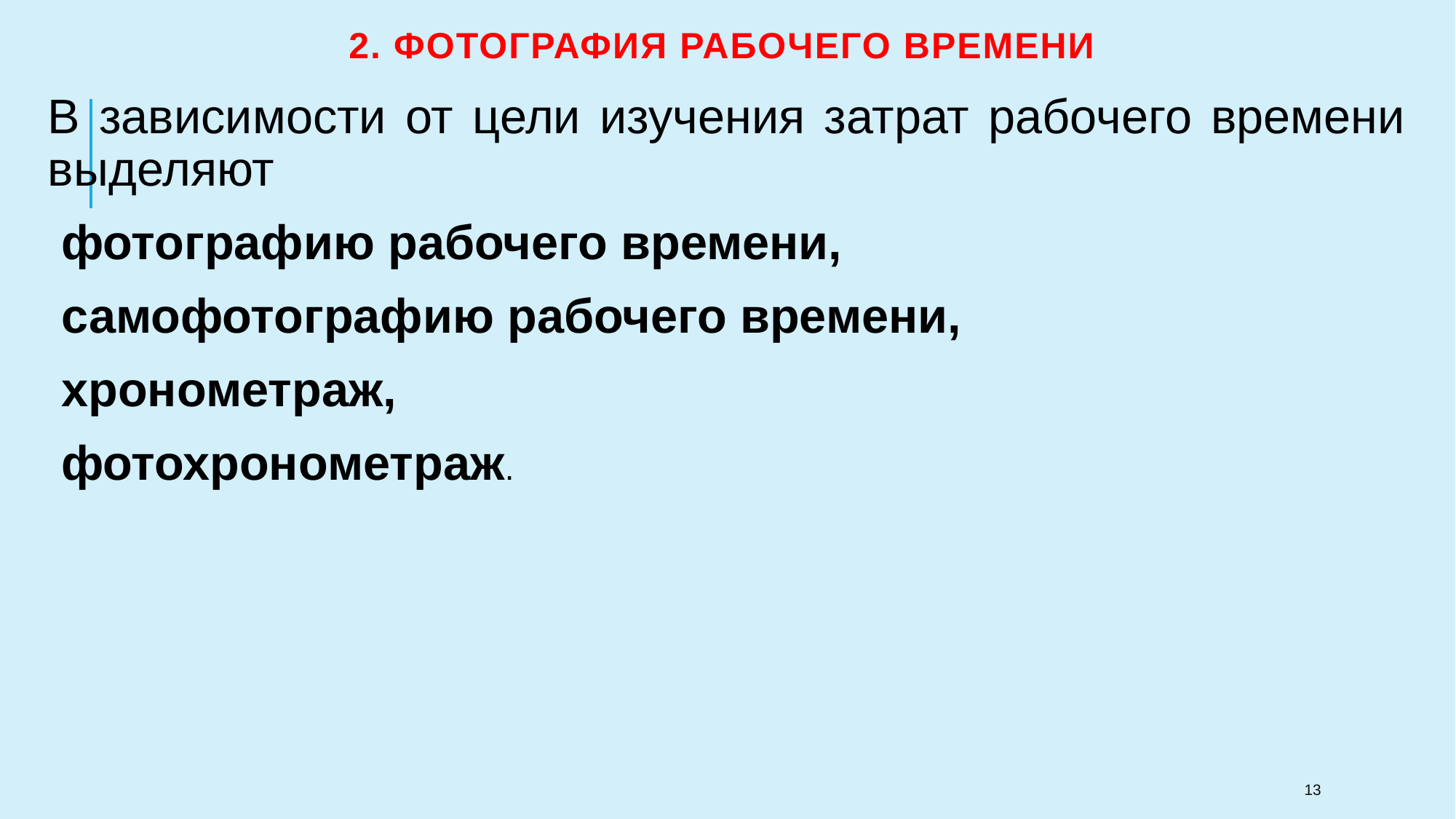

# 2. Фотография рабочего времени
В зависимости от цели изучения затрат рабочего времени выделяют
фотографию рабочего времени,
самофотографию рабочего времени,
хронометраж,
фотохронометраж.
13